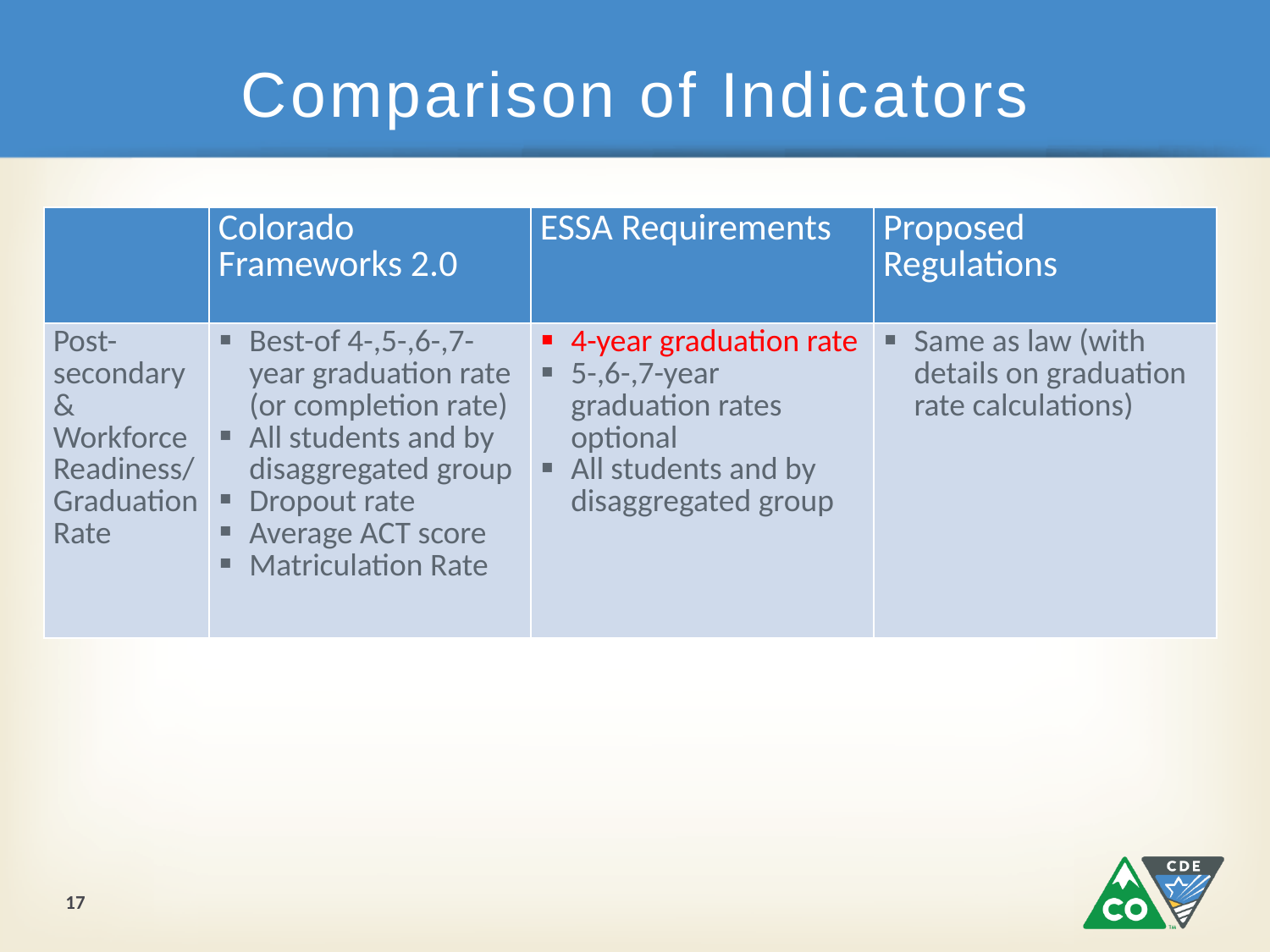

# Comparison of Indicators
|  | Colorado Frameworks 2.0 | ESSA Requirements | Proposed Regulations |
| --- | --- | --- | --- |
| Post-secondary & Workforce Readiness/ Graduation Rate | Best-of 4-,5-,6-,7-year graduation rate (or completion rate) All students and by disaggregated group Dropout rate Average ACT score Matriculation Rate | 4-year graduation rate 5-,6-,7-year graduation rates optional All students and by disaggregated group | Same as law (with details on graduation rate calculations) |
17